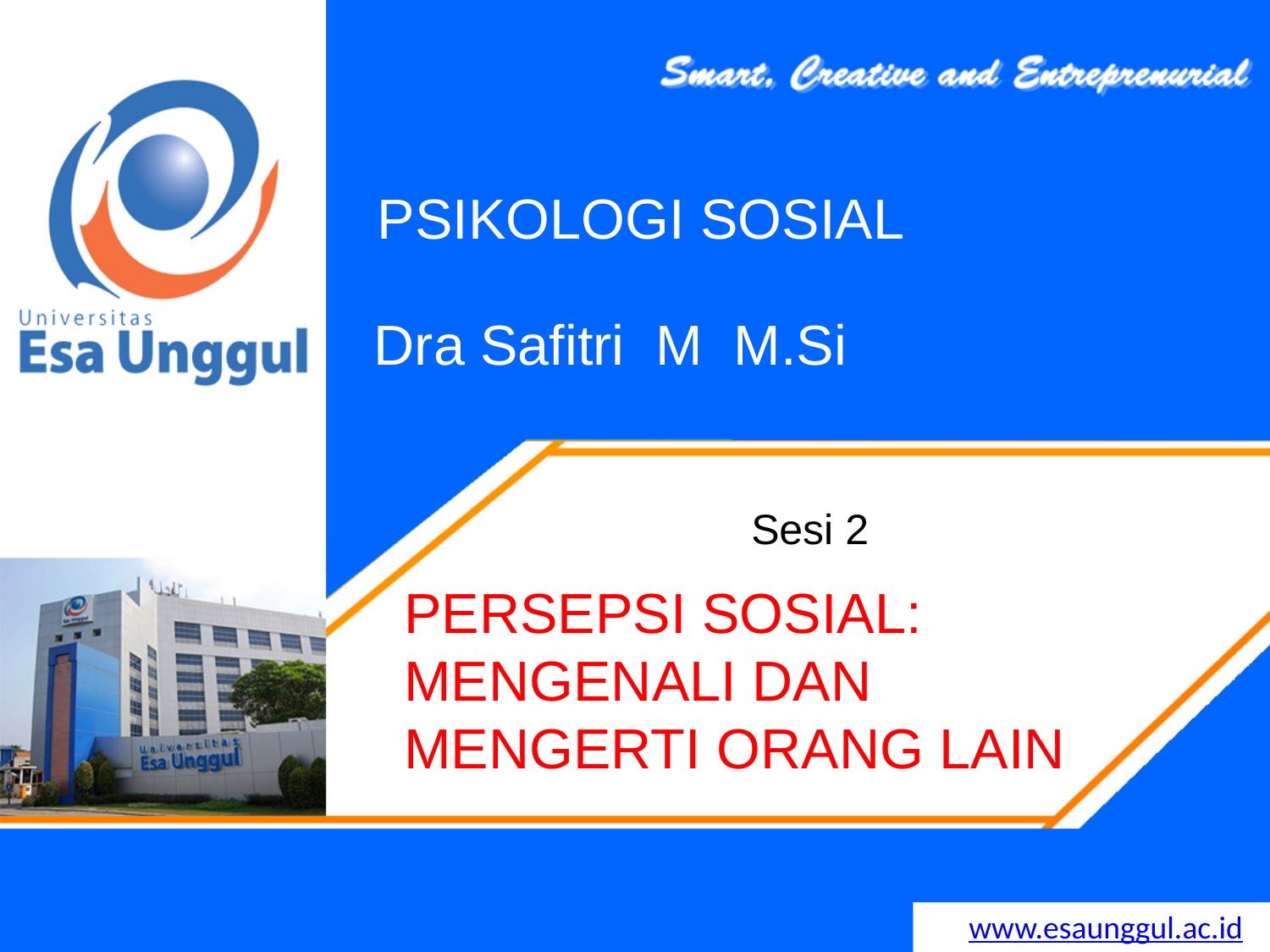

PSIKOLOGI SOSIAL
# Dra Safitri  M  M.Si
Sesi 2
PERSEPSI SOSIAL:
MENGENALI DAN
MENGERTI ORANG LAIN